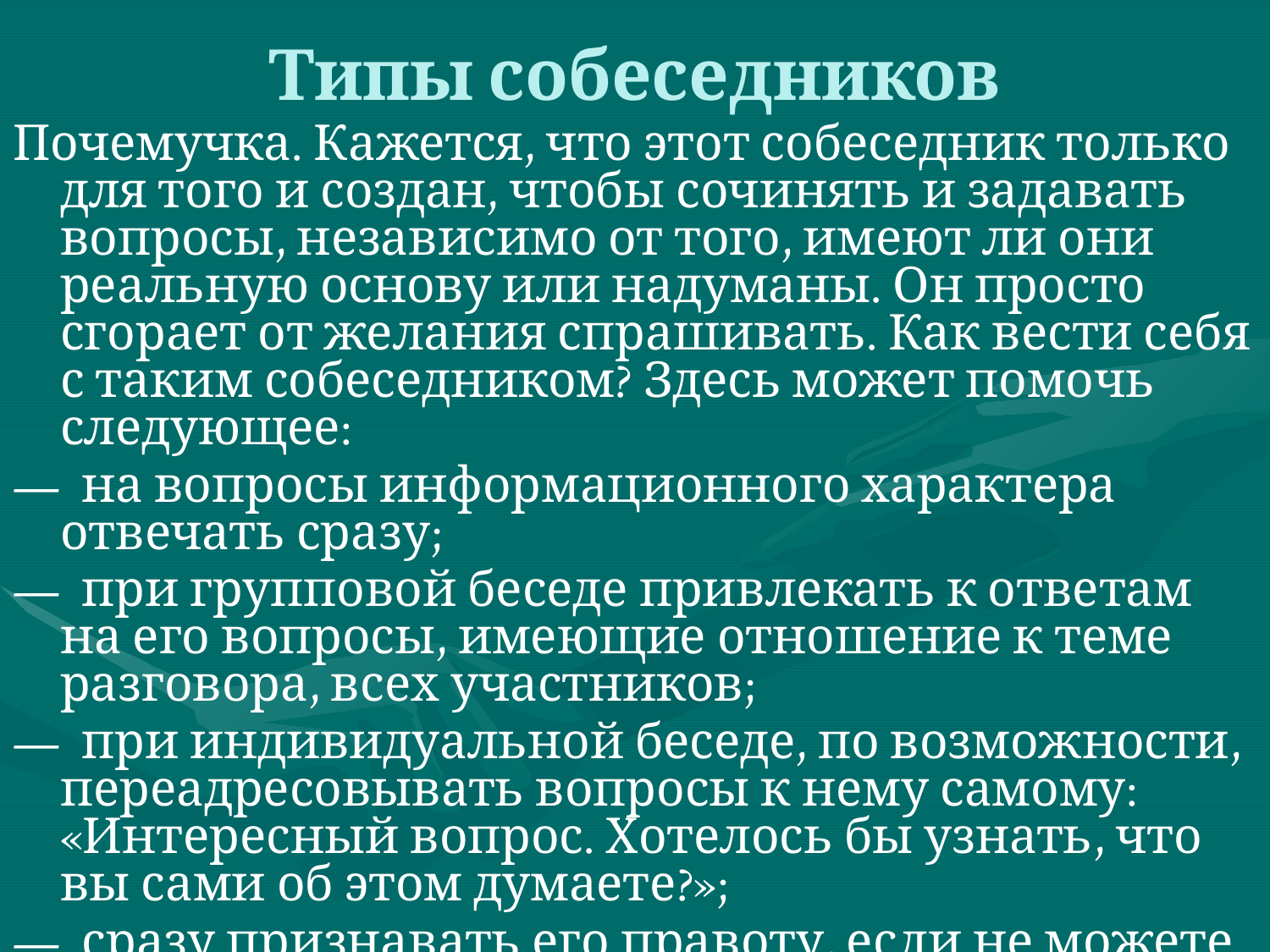

# Типы собеседников
Почемучка. Кажется, что этот собеседник только для того и создан, чтобы сочинять и задавать вопросы, независимо от того, имеют ли они реальную основу или надуманы. Он просто сгорает от желания спрашивать. Как вести себя с таким собеседником? Здесь может помочь следующее:
—  на вопросы информационного характера отвечать сразу;
—  при групповой беседе привлекать к ответам на его вопросы, имеющие отношение к теме разговора, всех участников;
—  при индивидуальной беседе, по возможности, переадресовывать вопросы к нему самому: «Интересный вопрос. Хотелось бы узнать, что вы сами об этом думаете?»;
—  сразу признавать его правоту, если не можете дать нужный ответ.